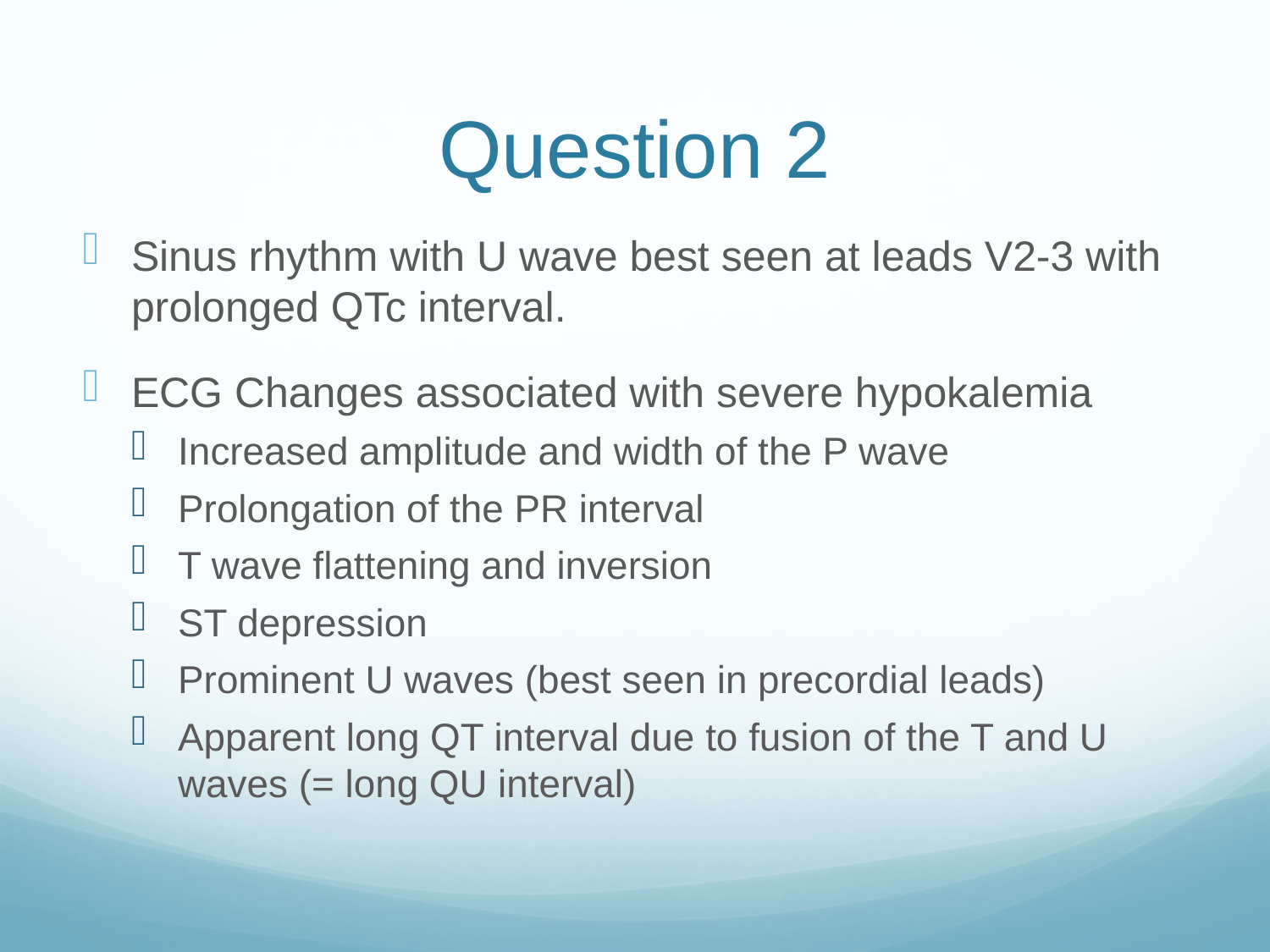

# Question 2
Sinus rhythm with U wave best seen at leads V2-3 with prolonged QTc interval.
ECG Changes associated with severe hypokalemia
Increased amplitude and width of the P wave
Prolongation of the PR interval
T wave flattening and inversion
ST depression
Prominent U waves (best seen in precordial leads)
Apparent long QT interval due to fusion of the T and U waves (= long QU interval)
12